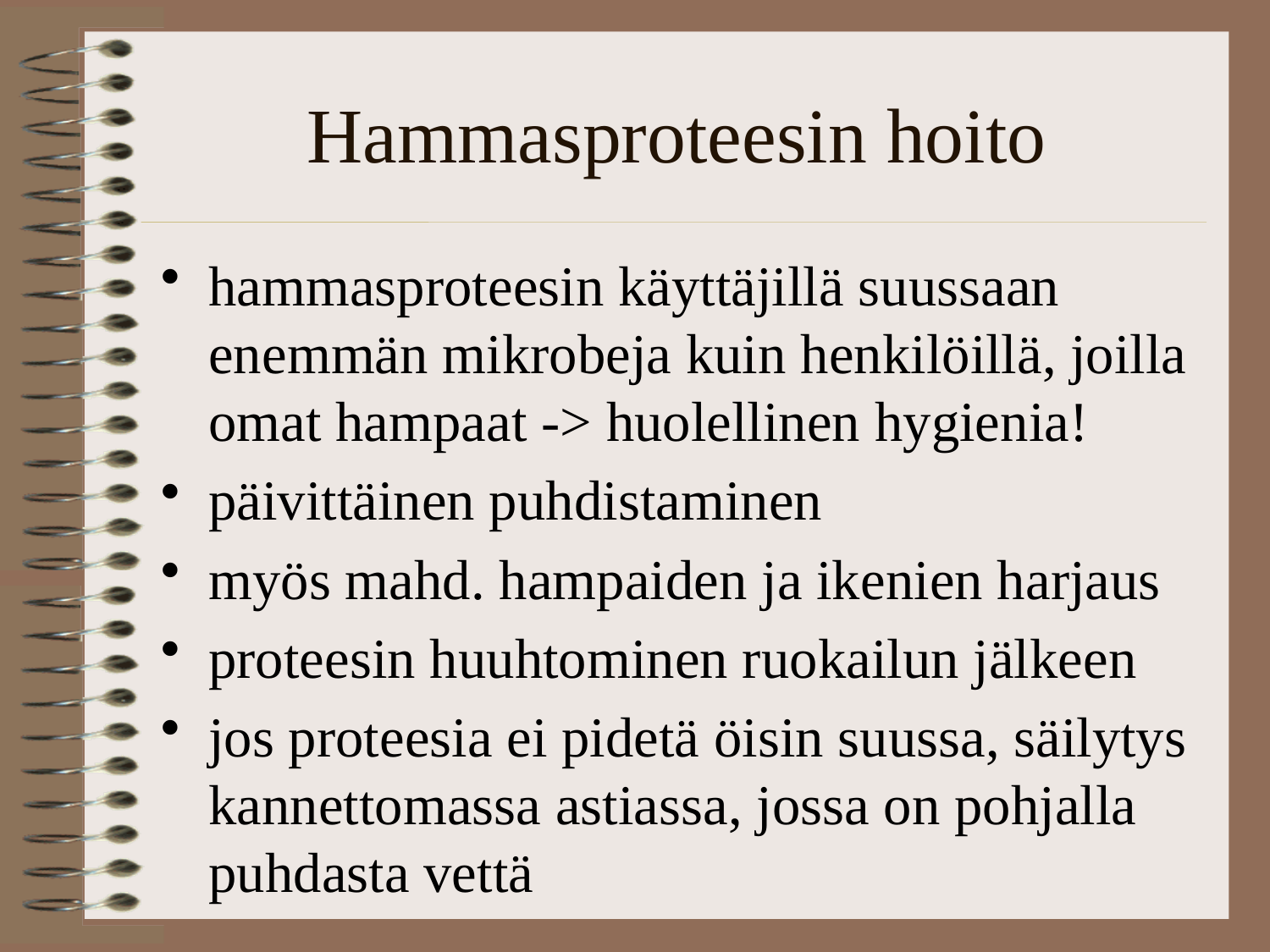

# Hammasproteesin hoito
hammasproteesin käyttäjillä suussaan enemmän mikrobeja kuin henkilöillä, joilla omat hampaat -> huolellinen hygienia!
päivittäinen puhdistaminen
myös mahd. hampaiden ja ikenien harjaus
proteesin huuhtominen ruokailun jälkeen
jos proteesia ei pidetä öisin suussa, säilytys kannettomassa astiassa, jossa on pohjalla puhdasta vettä